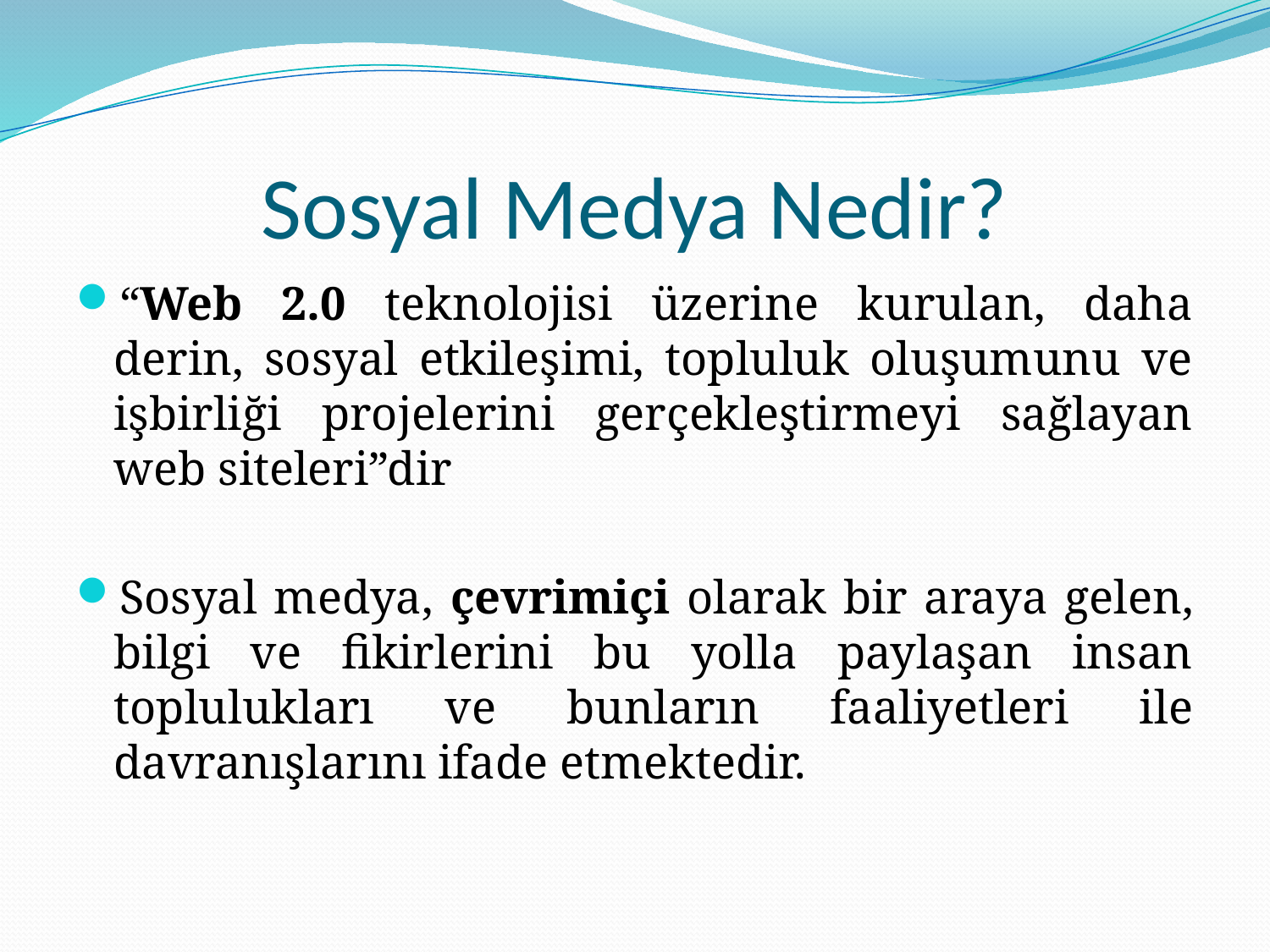

# Sosyal Medya Nedir?
“Web 2.0 teknolojisi üzerine kurulan, daha derin, sosyal etkileşimi, topluluk oluşumunu ve işbirliği projelerini gerçekleştirmeyi sağlayan web siteleri”dir

Sosyal medya, çevrimiçi olarak bir araya gelen, bilgi ve fikirlerini bu yolla paylaşan insan toplulukları ve bunların faaliyetleri ile davranışlarını ifade etmektedir.